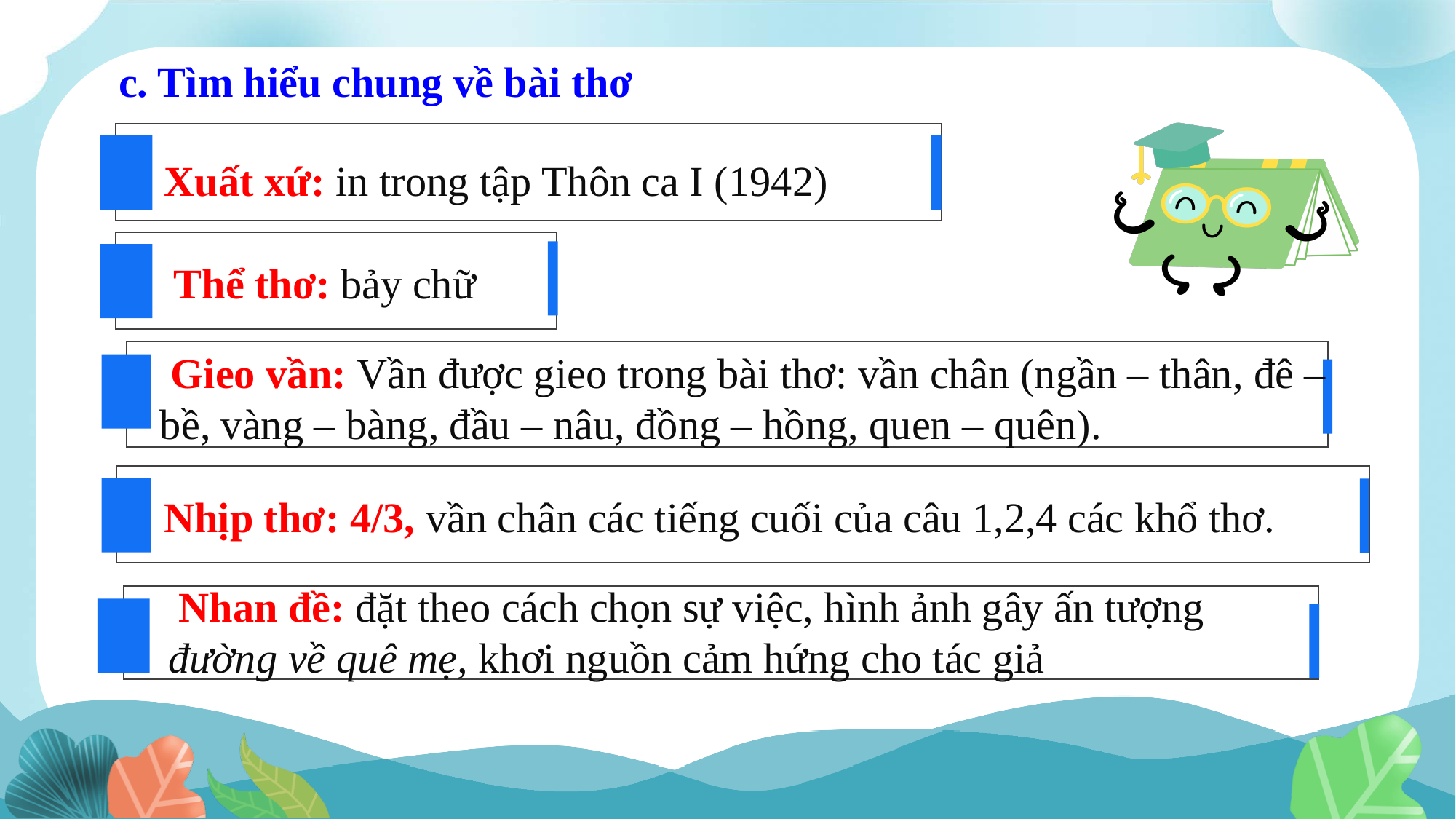

c. Tìm hiểu chung về bài thơ

 Xuất xứ: in trong tập Thôn ca I (1942)

 Thể thơ: bảy chữ
 Gieo vần: Vần được gieo trong bài thơ: vần chân (ngần – thân, đê – bề, vàng – bàng, đầu – nâu, đồng – hồng, quen – quên).

 Nhịp thơ: 4/3, vần chân các tiếng cuối của câu 1,2,4 các khổ thơ.
 Nhan đề: đặt theo cách chọn sự việc, hình ảnh gây ấn tượng đường về quê mẹ, khơi nguồn cảm hứng cho tác giả